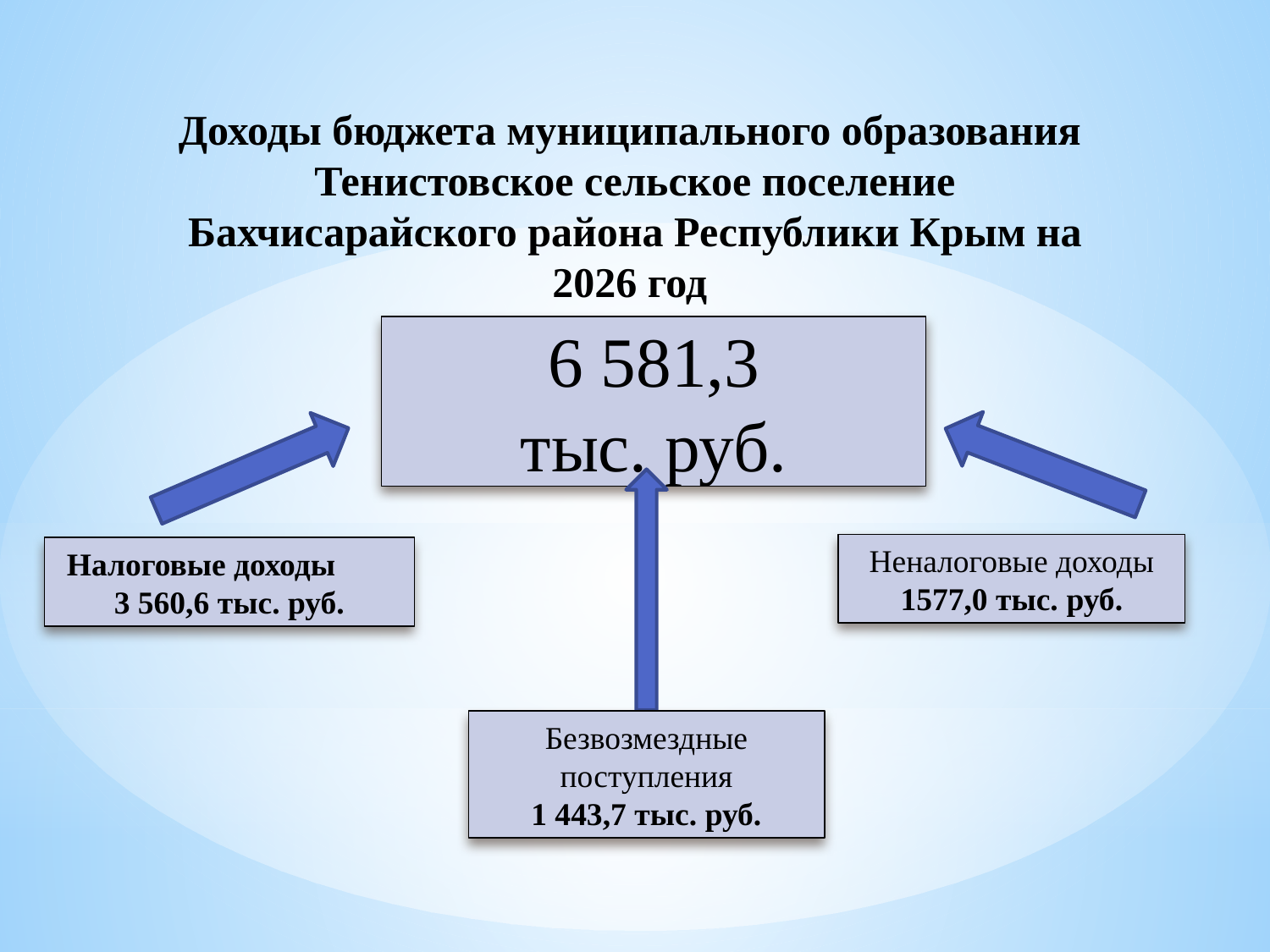

Доходы бюджета муниципального образования  Тенистовское сельское поселение Бахчисарайского района Республики Крым на 2026 год
6 581,3
тыс. руб.

Неналоговые доходы
1577,0 тыс. руб.
Налоговые доходы        3 560,6 тыс. руб.

Безвозмездные поступления
1 443,7 тыс. руб.